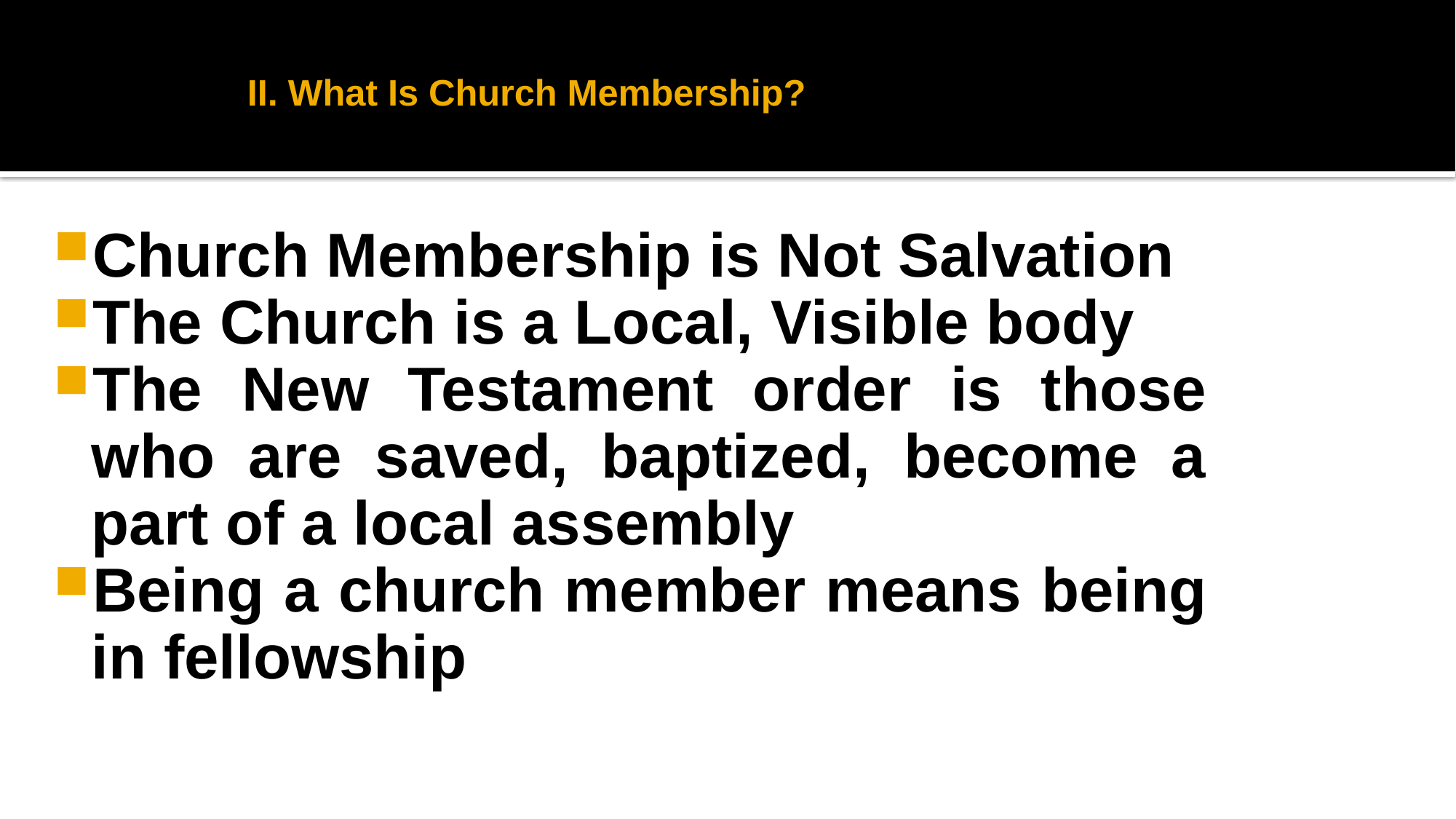

# II. What Is Church Membership?
Church Membership is Not Salvation
The Church is a Local, Visible body
The New Testament order is those who are saved, baptized, become a part of a local assembly
Being a church member means being in fellowship